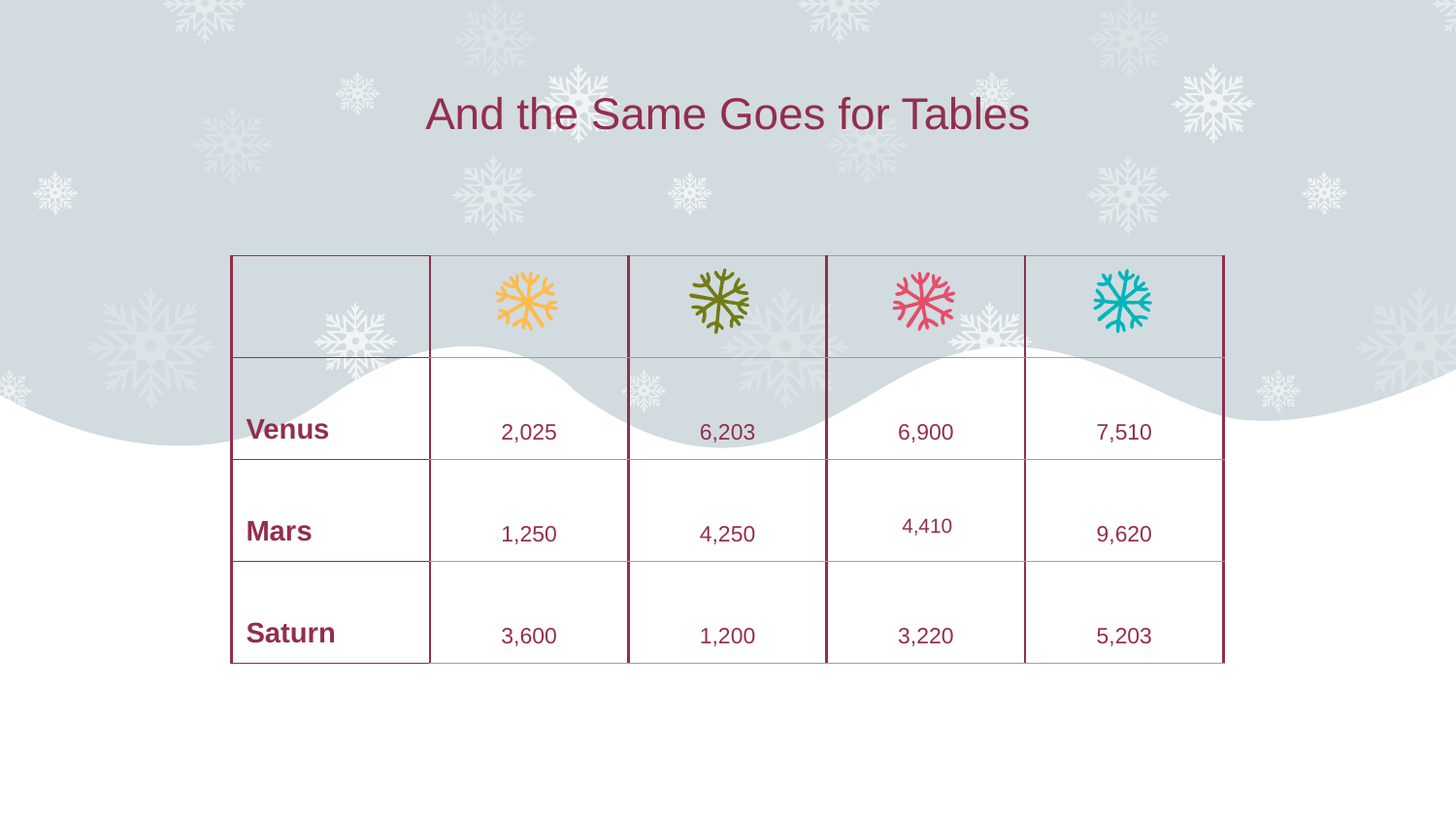

# And the Same Goes for Tables
|  |  |  |  |  |
| --- | --- | --- | --- | --- |
| Venus | 2,025 | 6,203 | 6,900 | 7,510 |
| Mars | 1,250 | 4,250 |  | 9,620 |
| Saturn | 3,600 | 1,200 | 3,220 | 5,203 |

4,410